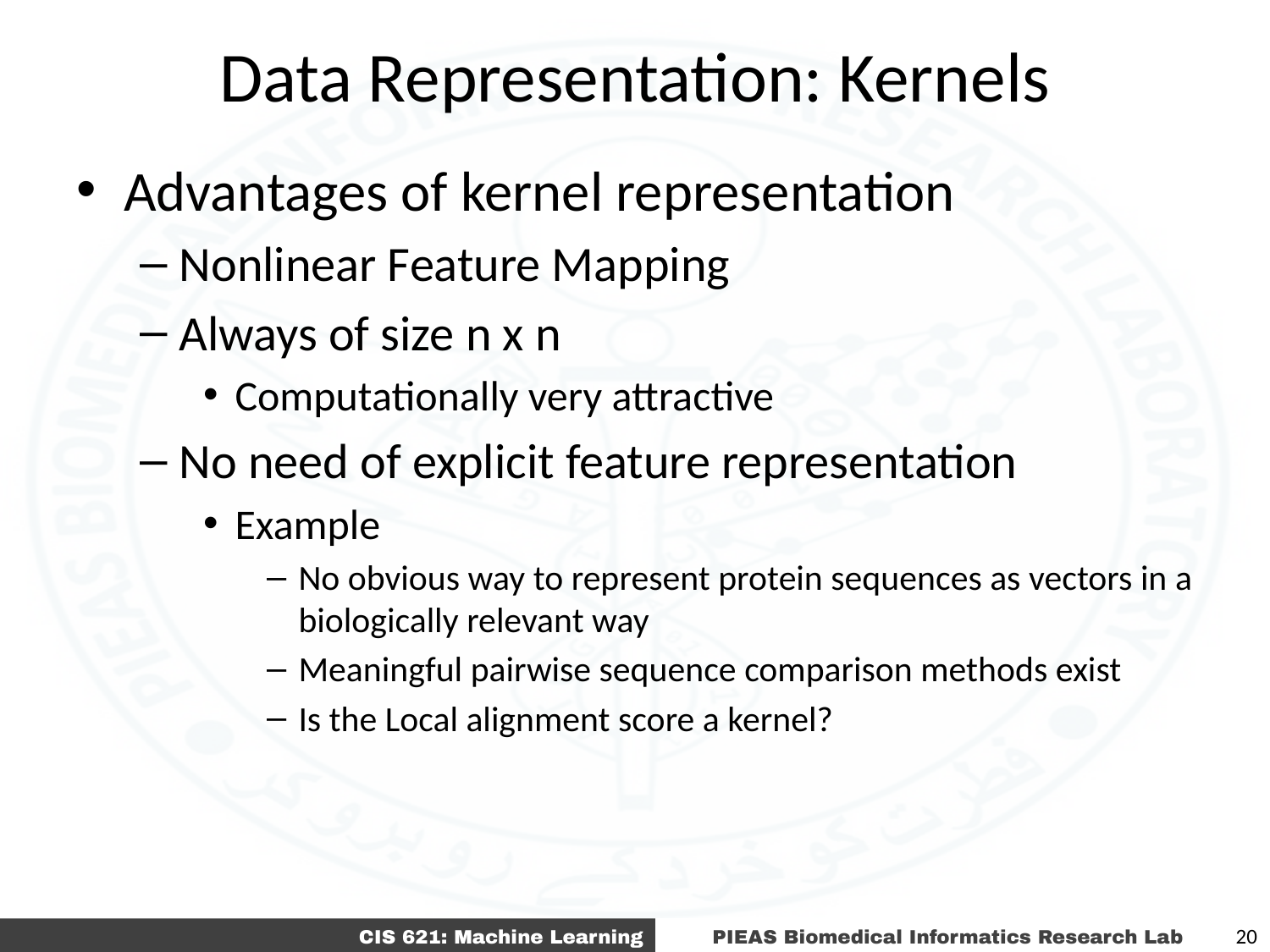

# Data Representation: Kernels
Advantages of kernel representation
Nonlinear Feature Mapping
Always of size n x n
Computationally very attractive
No need of explicit feature representation
Example
No obvious way to represent protein sequences as vectors in a biologically relevant way
Meaningful pairwise sequence comparison methods exist
Is the Local alignment score a kernel?
20